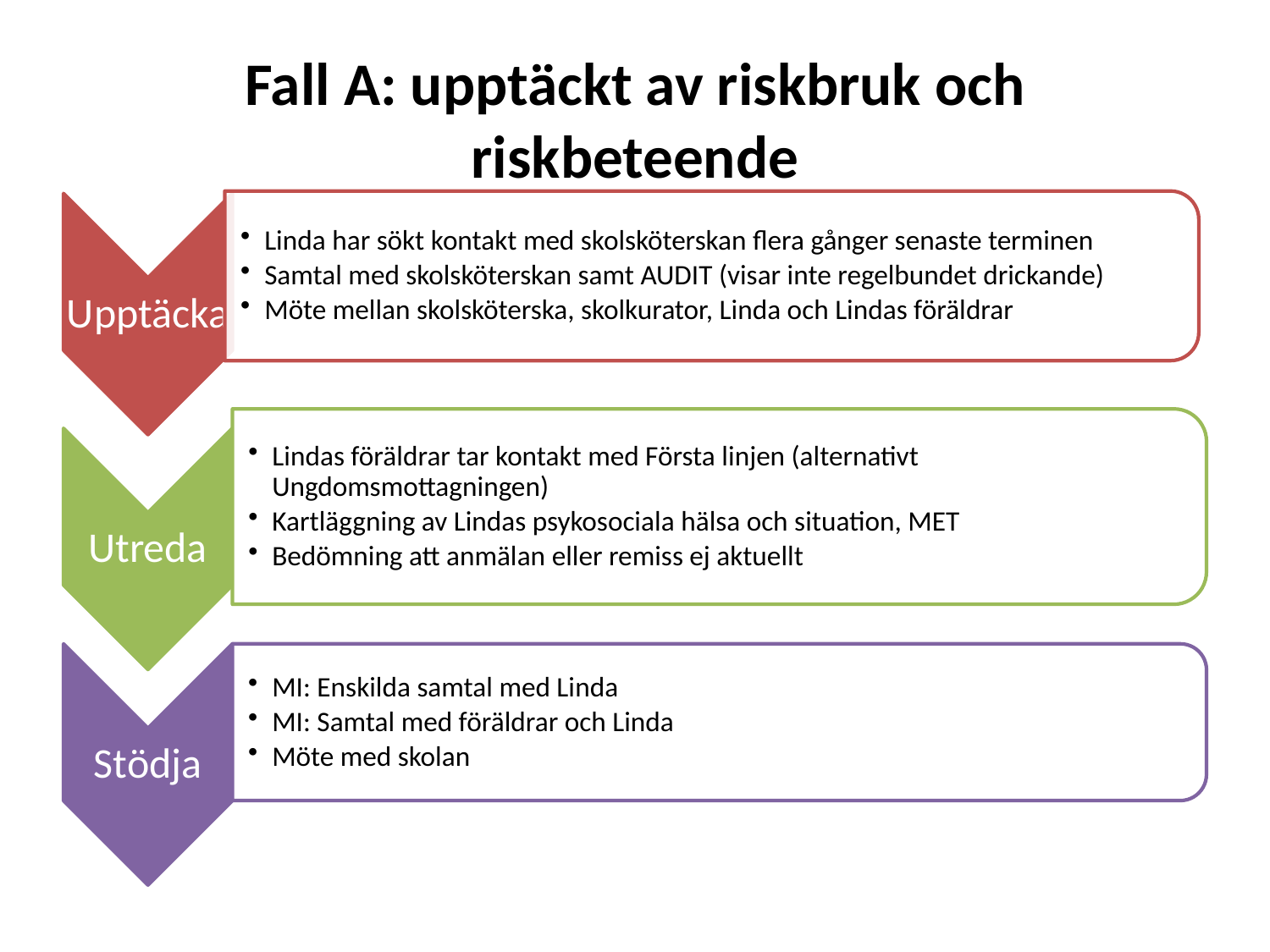

# Fall A: upptäckt av riskbruk och riskbeteende
Upptäcka
Linda har sökt kontakt med skolsköterskan flera gånger senaste terminen
Samtal med skolsköterskan samt AUDIT (visar inte regelbundet drickande)
Möte mellan skolsköterska, skolkurator, Linda och Lindas föräldrar
Utreda
Lindas föräldrar tar kontakt med Första linjen (alternativt Ungdomsmottagningen)
Kartläggning av Lindas psykosociala hälsa och situation, MET
Bedömning att anmälan eller remiss ej aktuellt
Stödja
MI: Enskilda samtal med Linda
MI: Samtal med föräldrar och Linda
Möte med skolan